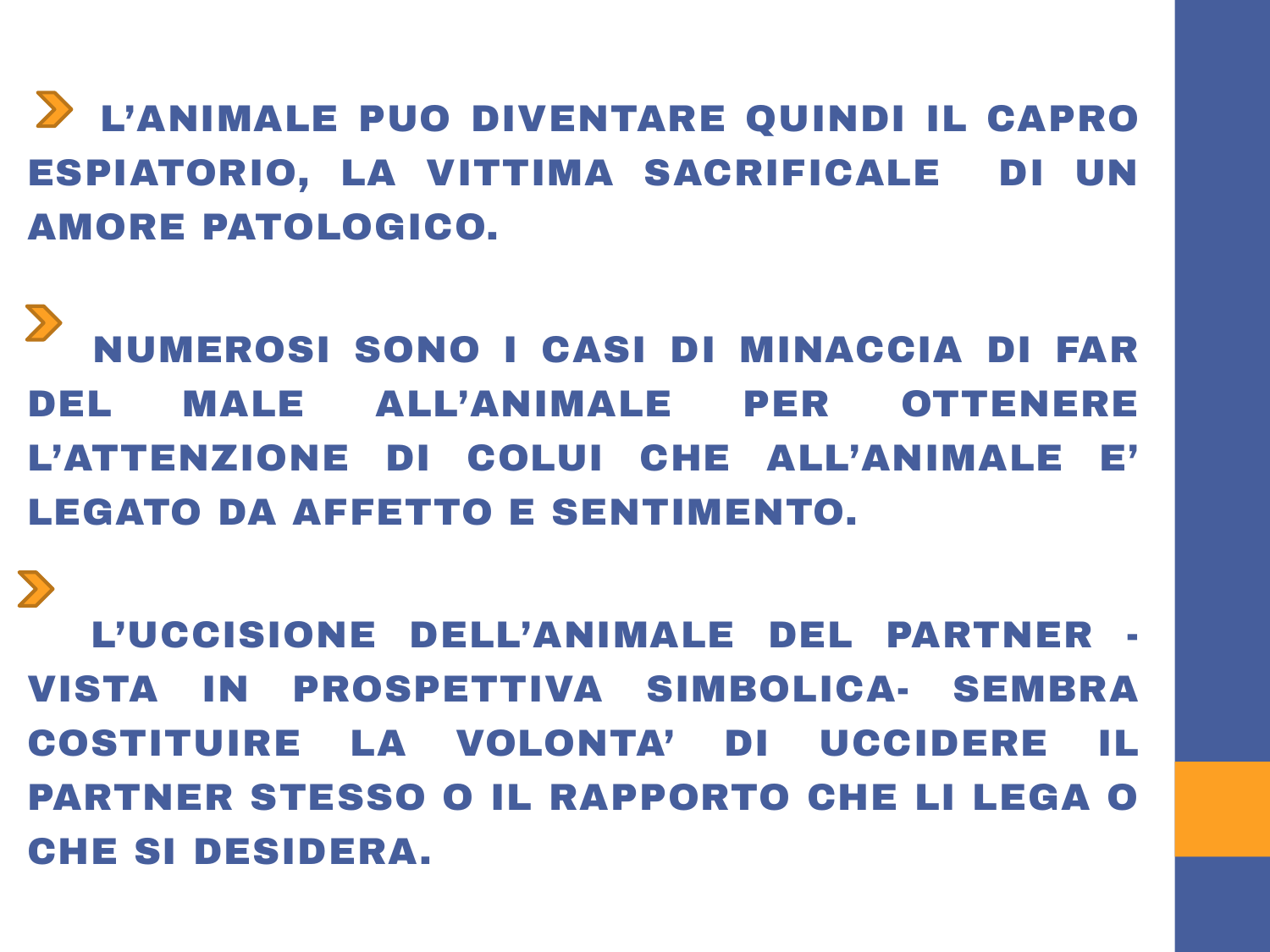

L’ANIMALE PUO DIVENTARE QUINDI IL CAPRO ESPIATORIO, LA VITTIMA SACRIFICALE  DI UN AMORE PATOLOGICO.

   NUMEROSI SONO I CASI DI MINACCIA DI FAR DEL MALE ALL’ANIMALE PER OTTENERE L’ATTENZIONE DI COLUI CHE ALL’ANIMALE E’ LEGATO DA AFFETTO E SENTIMENTO.

  L’UCCISIONE DELL’ANIMALE DEL PARTNER -VISTA IN PROSPETTIVA SIMBOLICA- SEMBRA COSTITUIRE LA VOLONTA’ DI UCCIDERE IL PARTNER STESSO O IL RAPPORTO CHE LI LEGA O CHE SI DESIDERA.